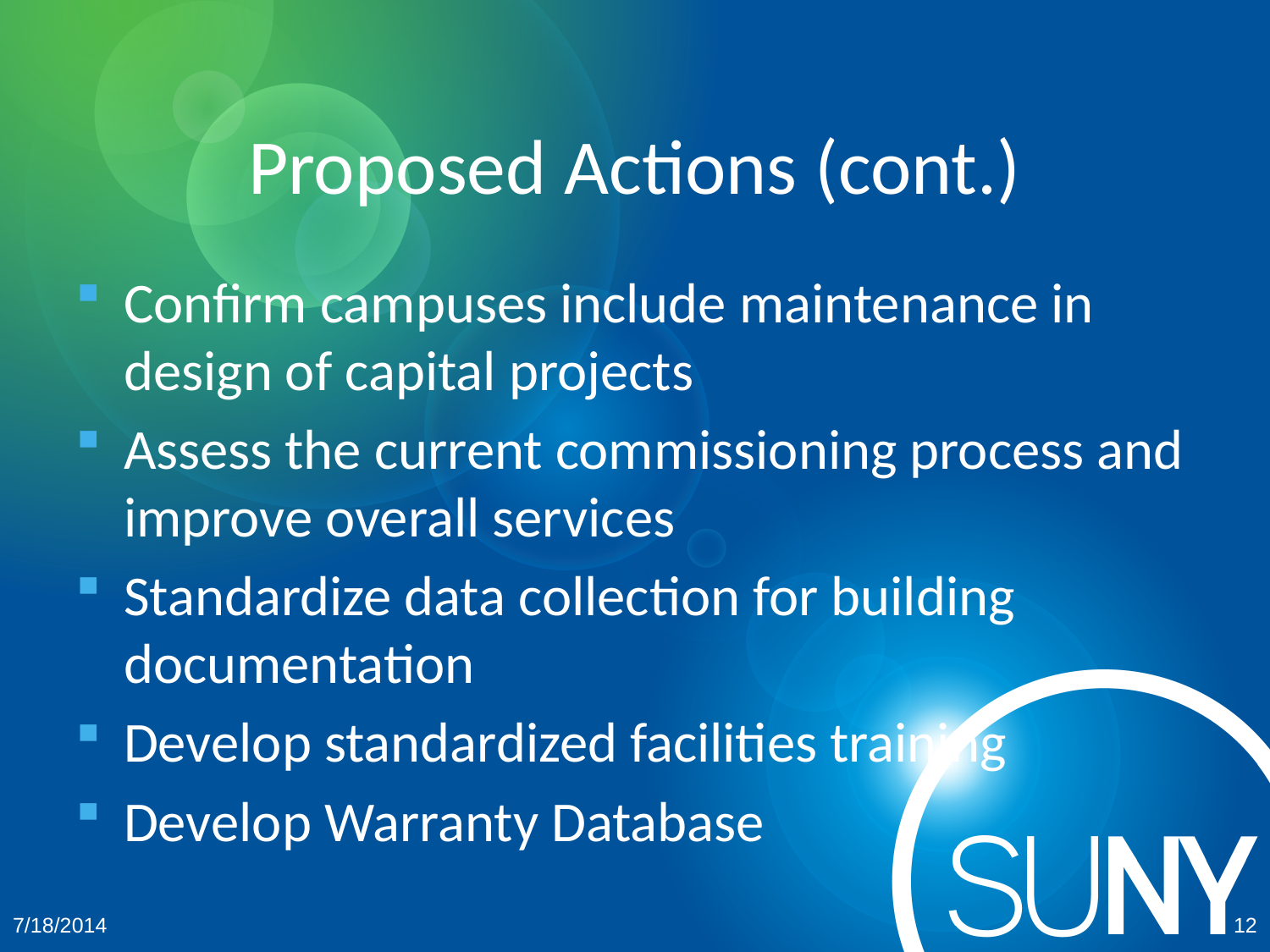

# Proposed Actions (cont.)
Confirm campuses include maintenance in design of capital projects
Assess the current commissioning process and improve overall services
Standardize data collection for building documentation
Develop standardized facilities training
Develop Warranty Database
7/18/2014
12